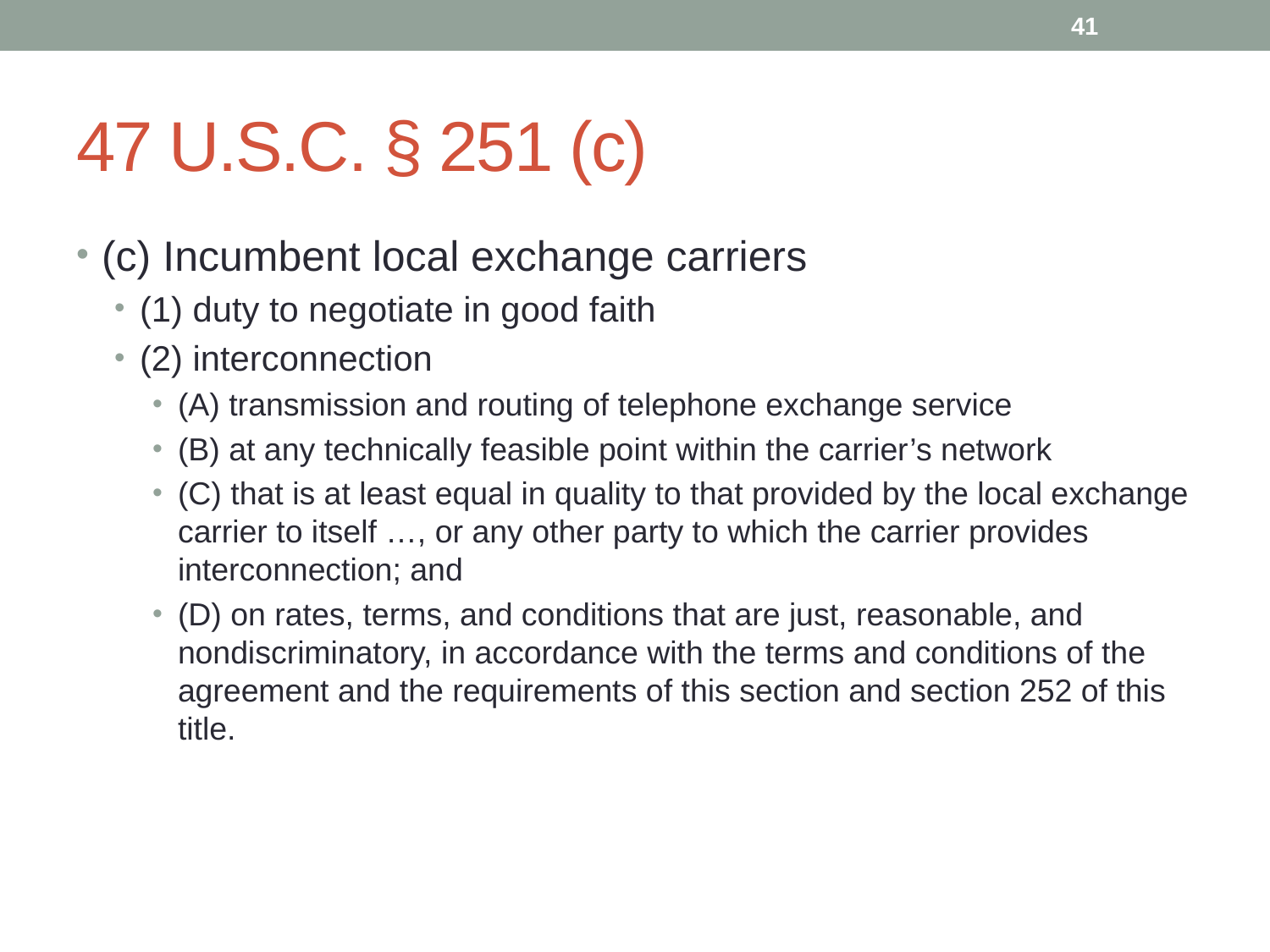

41
# 47 U.S.C. § 251 (c)
(c) Incumbent local exchange carriers
(1) duty to negotiate in good faith
(2) interconnection
(A) transmission and routing of telephone exchange service
(B) at any technically feasible point within the carrier’s network
(C) that is at least equal in quality to that provided by the local exchange carrier to itself …, or any other party to which the carrier provides interconnection; and
(D) on rates, terms, and conditions that are just, reasonable, and nondiscriminatory, in accordance with the terms and conditions of the agreement and the requirements of this section and section 252 of this title.